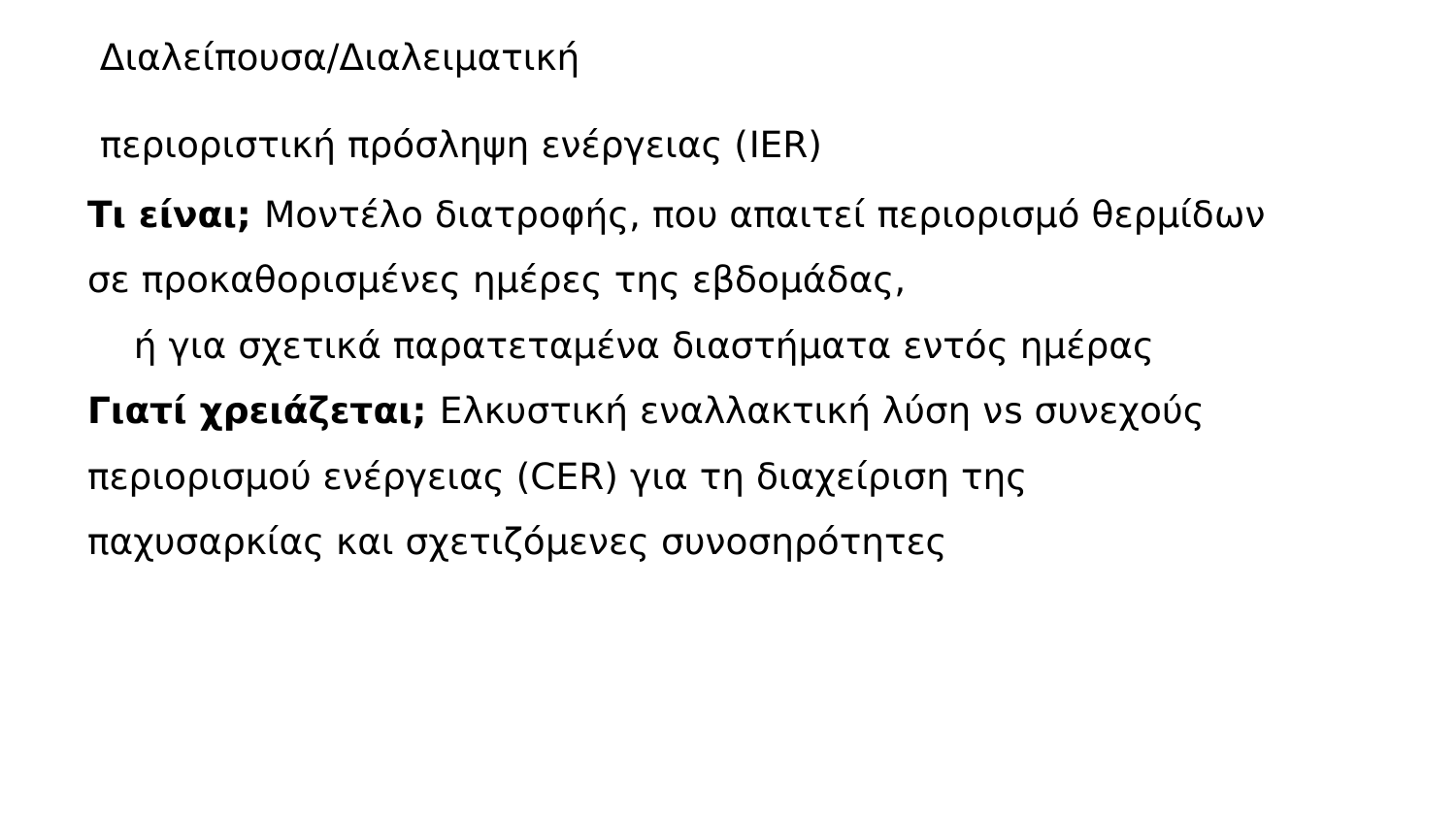

# Διαλείπουσα/Διαλειματική περιοριστική πρόσληψη ενέργειας (IER)

Τι είναι; Μοντέλο διατροφής, που απαιτεί περιορισμό θερμίδων σε προκαθορισμένες ημέρες της εβδομάδας,
    ή για σχετικά παρατεταμένα διαστήματα εντός ημέρας
Γιατί χρειάζεται; Ελκυστική εναλλακτική λύση νs συνεχούς περιορισμού ενέργειας (CER) για τη διαχείριση της παχυσαρκίας και σχετιζόμενες συνοσηρότητες